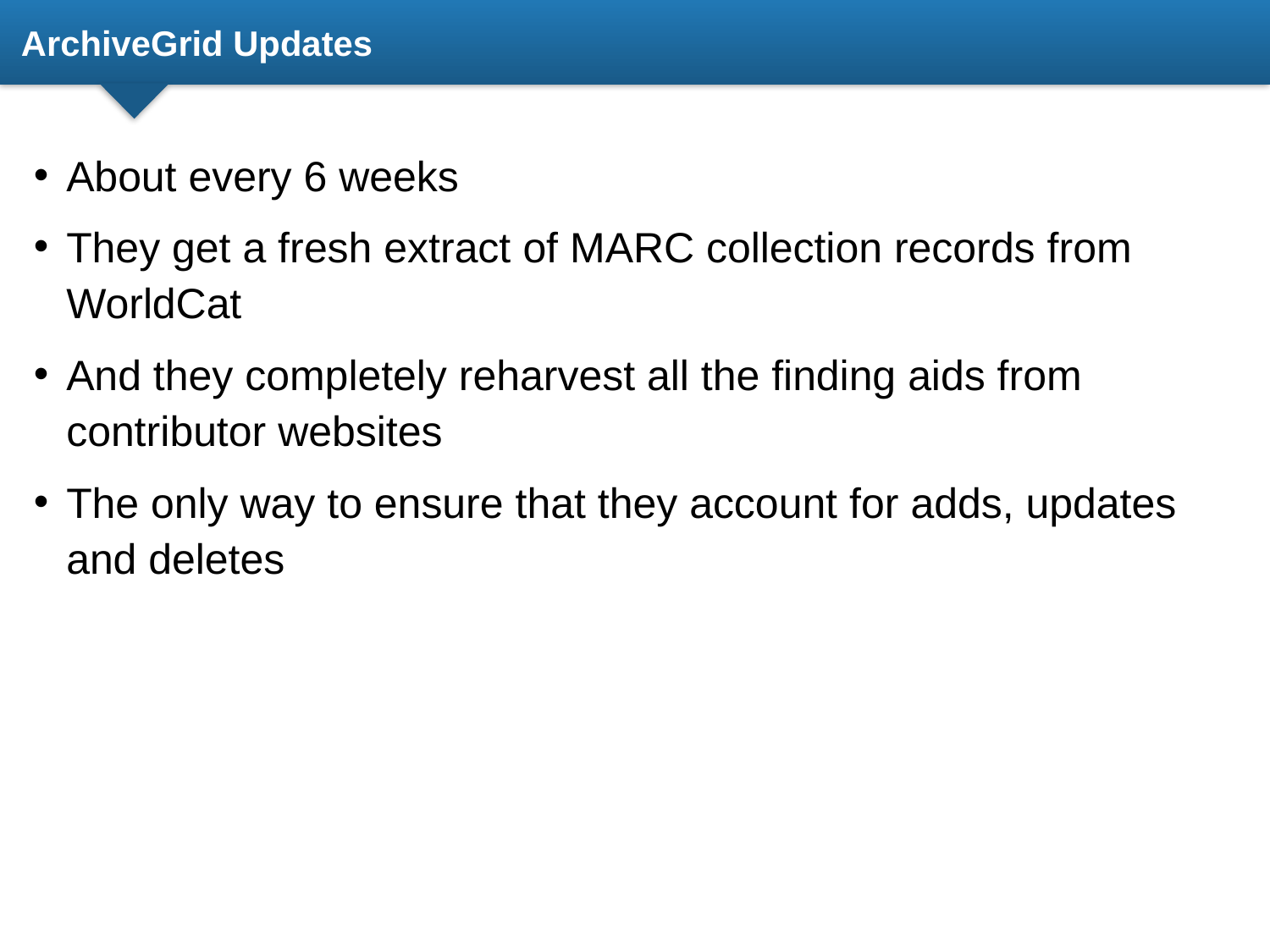

# ArchiveGrid Updates
About every 6 weeks
They get a fresh extract of MARC collection records from WorldCat
And they completely reharvest all the finding aids from contributor websites
The only way to ensure that they account for adds, updates and deletes